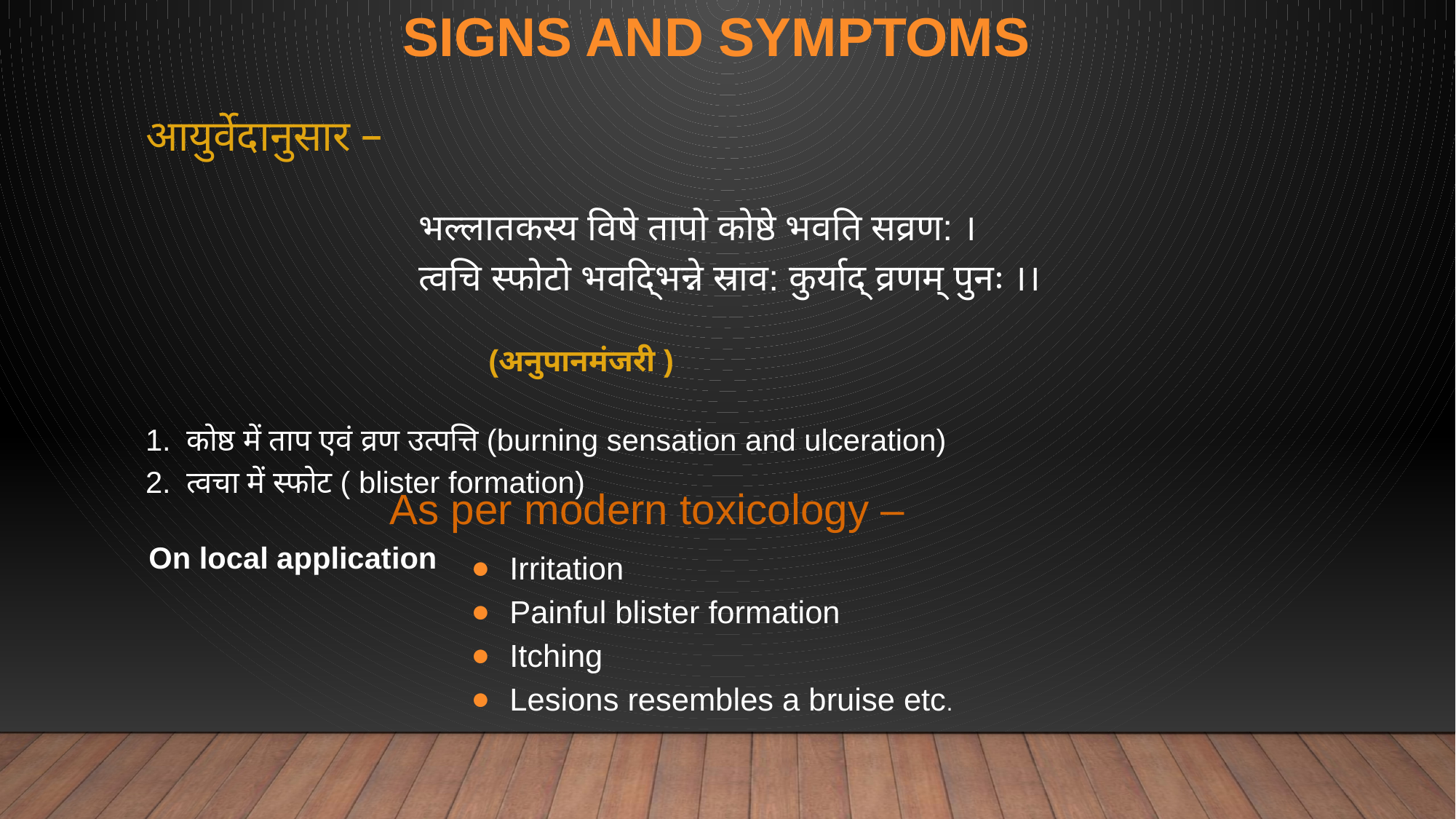

# Signs and Symptoms
आयुर्वेदानुसार –

भल्लातकस्य विषे तापो कोष्ठे भवति सव्रण: ।
त्वचि स्फोटो भवदि्भन्ने स्राव: कुर्याद् व्रणम् पुनः ।।
                                                     										  (अनुपानमंजरी )

कोष्ठ में ताप एवं व्रण उत्पत्ति (burning sensation and ulceration)
त्वचा में स्फोट ( blister formation)
		As per modern toxicology –
On local application

Irritation
Painful blister formation
Itching
Lesions resembles a bruise etc.